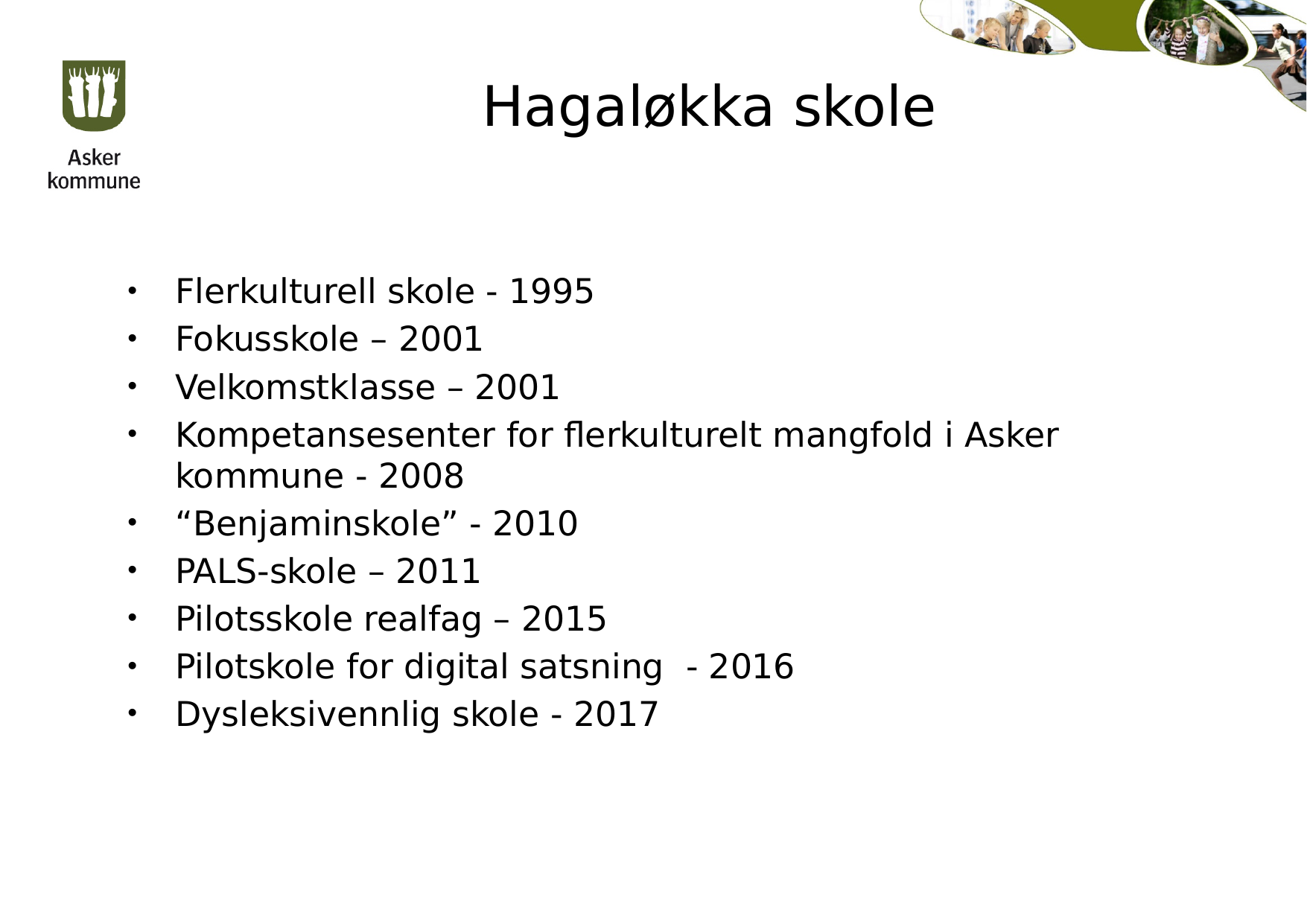

# Hagaløkka skole

Flerkulturell skole - 1995
Fokusskole – 2001
Velkomstklasse – 2001
Kompetansesenter for flerkulturelt mangfold i Asker kommune - 2008
“Benjaminskole” - 2010
PALS-skole – 2011
Pilotsskole realfag – 2015
Pilotskole for digital satsning  - 2016
Dysleksivennlig skole - 2017